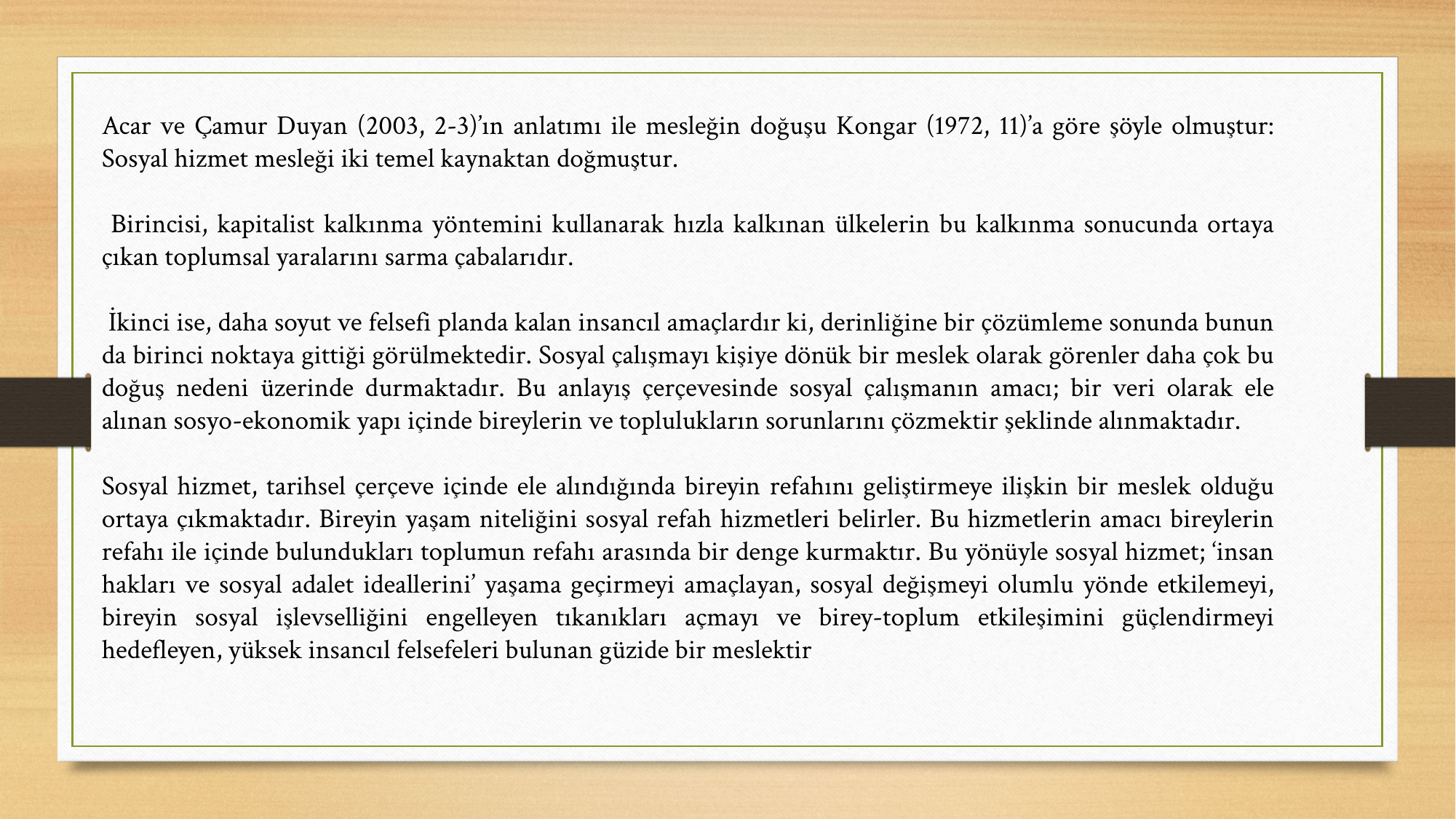

Acar ve Çamur Duyan (2003, 2-3)’ın anlatımı ile mesleğin doğuşu Kongar (1972, 11)’a göre şöyle olmuştur: Sosyal hizmet mesleği iki temel kaynaktan doğmuştur.

 Birincisi, kapitalist kalkınma yöntemini kullanarak hızla kalkınan ülkelerin bu kalkınma sonucunda ortaya çıkan toplumsal yaralarını sarma çabalarıdır.

 İkinci ise, daha soyut ve felsefi planda kalan insancıl amaçlardır ki, derinliğine bir çözümleme sonunda bunun da birinci noktaya gittiği görülmektedir. Sosyal çalışmayı kişiye dönük bir meslek olarak görenler daha çok bu doğuş nedeni üzerinde durmaktadır. Bu anlayış çerçevesinde sosyal çalışmanın amacı; bir veri olarak ele alınan sosyo-ekonomik yapı içinde bireylerin ve toplulukların sorunlarını çözmektir şeklinde alınmaktadır.

Sosyal hizmet, tarihsel çerçeve içinde ele alındığında bireyin refahını geliştirmeye ilişkin bir meslek olduğu ortaya çıkmaktadır. Bireyin yaşam niteliğini sosyal refah hizmetleri belirler. Bu hizmetlerin amacı bireylerin refahı ile içinde bulundukları toplumun refahı arasında bir denge kurmaktır. Bu yönüyle sosyal hizmet; ‘insan hakları ve sosyal adalet ideallerini’ yaşama geçirmeyi amaçlayan, sosyal değişmeyi olumlu yönde etkilemeyi, bireyin sosyal işlevselliğini engelleyen tıkanıkları açmayı ve birey-toplum etkileşimini güçlendirmeyi hedefleyen, yüksek insancıl felsefeleri bulunan güzide bir meslektir